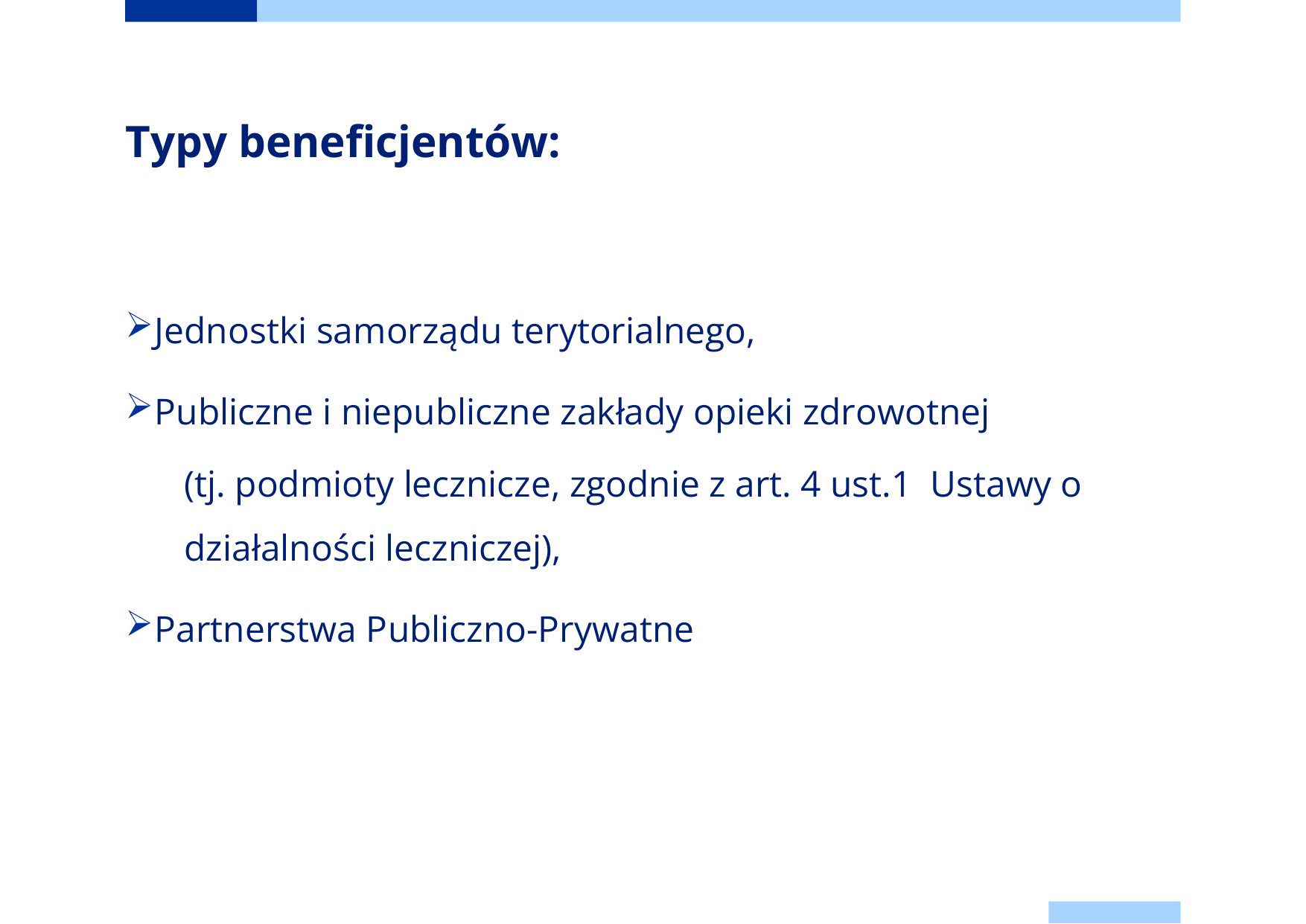

# Typy beneficjentów:
Jednostki samorządu terytorialnego,
Publiczne i niepubliczne zakłady opieki zdrowotnej
(tj. podmioty lecznicze, zgodnie z art. 4 ust.1  Ustawy o działalności leczniczej),
Partnerstwa Publiczno-Prywatne